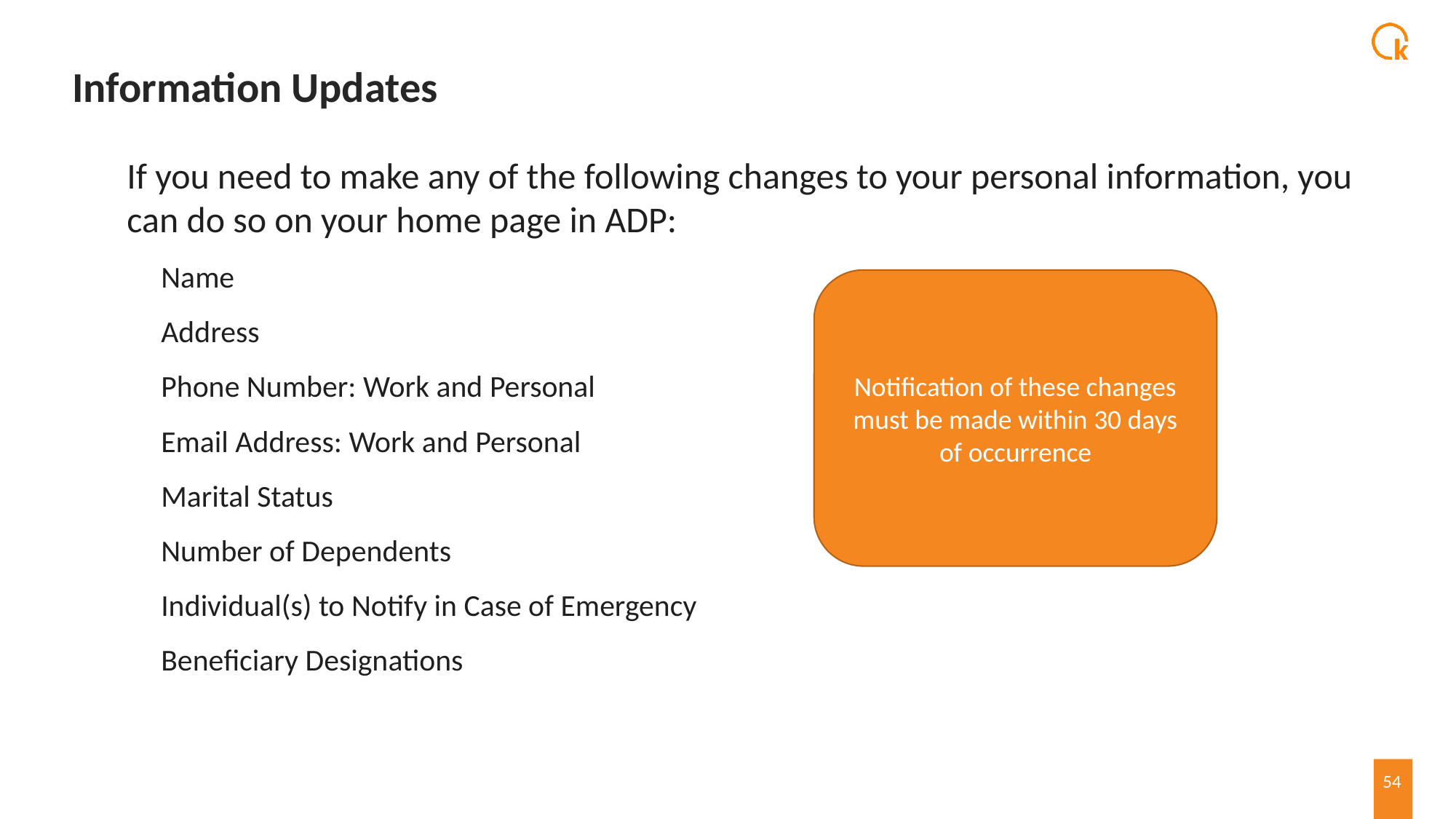

# Information Updates
If you need to make any of the following changes to your personal information, you can do so on your home page in ADP:
Name
Address
Phone Number: Work and Personal
Email Address: Work and Personal
Marital Status
Number of Dependents
Individual(s) to Notify in Case of Emergency
Beneficiary Designations

Notification of these changes must be made within 30 days of occurrence

54